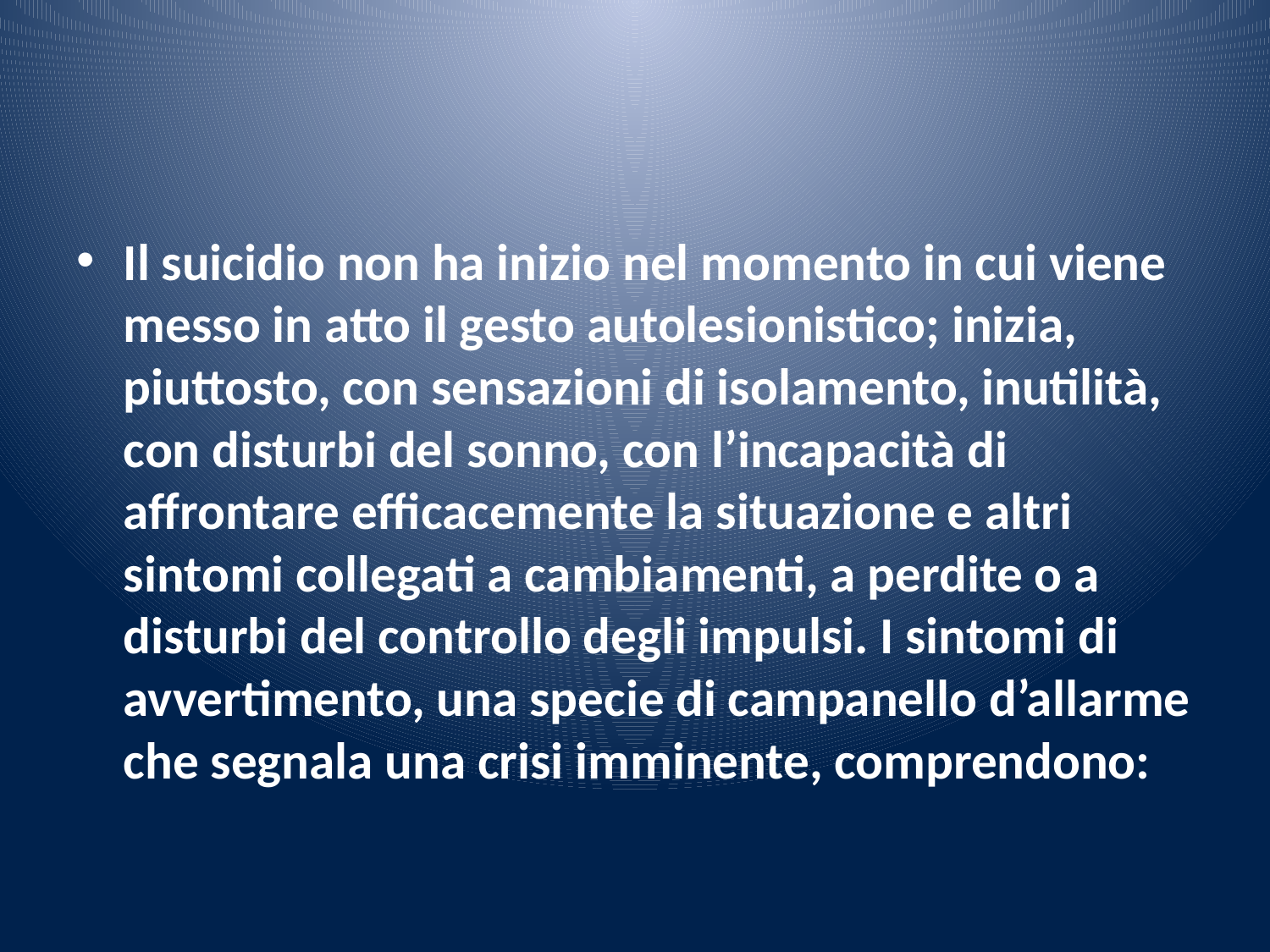

#
Il suicidio non ha inizio nel momento in cui viene messo in atto il gesto autolesionistico; inizia, piuttosto, con sensazioni di isolamento, inutilità, con disturbi del sonno, con l’incapacità di affrontare efficacemente la situazione e altri sintomi collegati a cambiamenti, a perdite o a disturbi del controllo degli impulsi. I sintomi di avvertimento, una specie di campanello d’allarme che segnala una crisi imminente, comprendono: